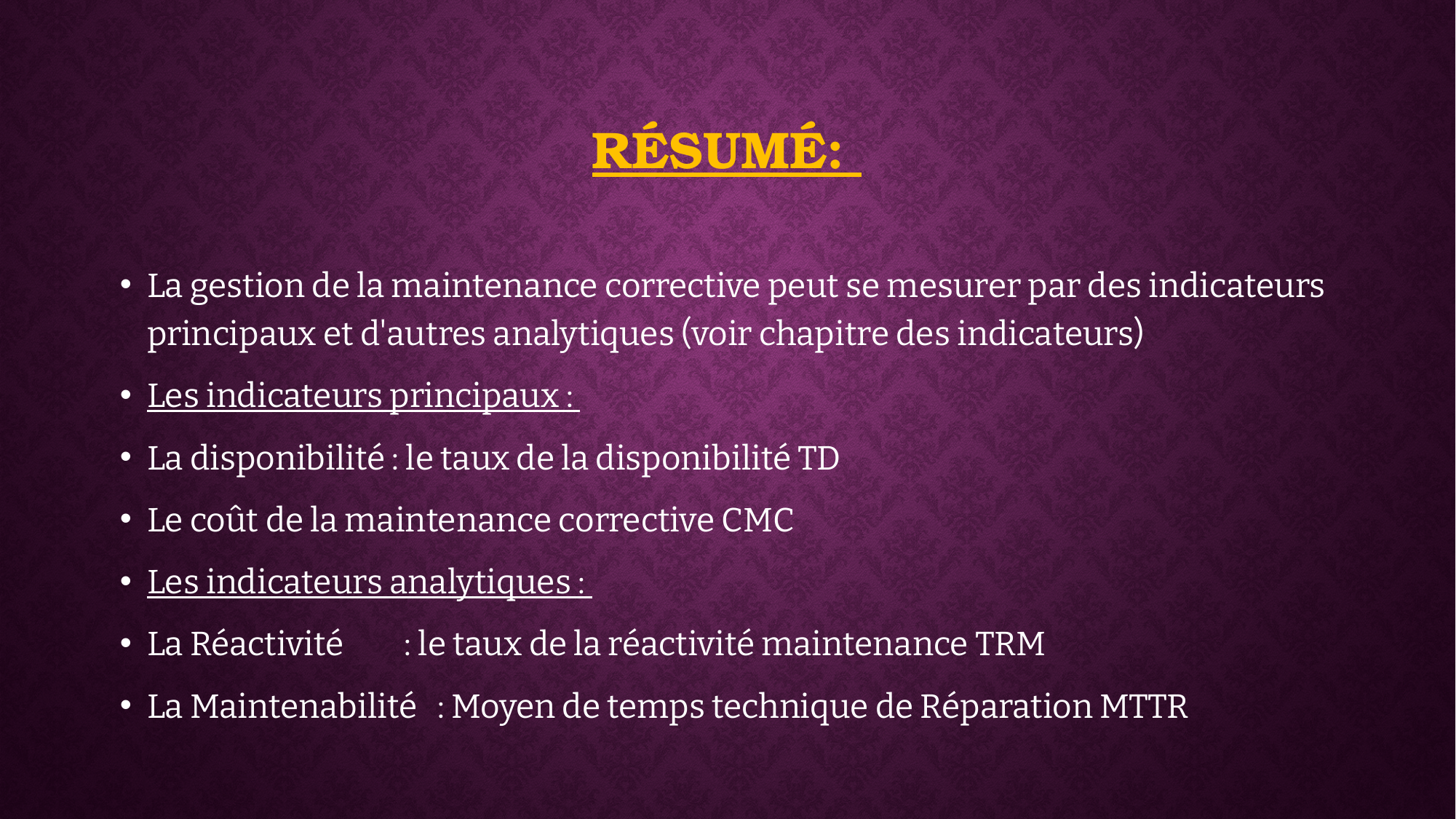

# Résumé:
La gestion de la maintenance corrective peut se mesurer par des indicateurs principaux et d'autres analytiques (voir chapitre des indicateurs)
Les indicateurs principaux :
La disponibilité : le taux de la disponibilité TD
Le coût de la maintenance corrective CMC
Les indicateurs analytiques :
La Réactivité         : le taux de la réactivité maintenance TRM
La Maintenabilité   : Moyen de temps technique de Réparation MTTR